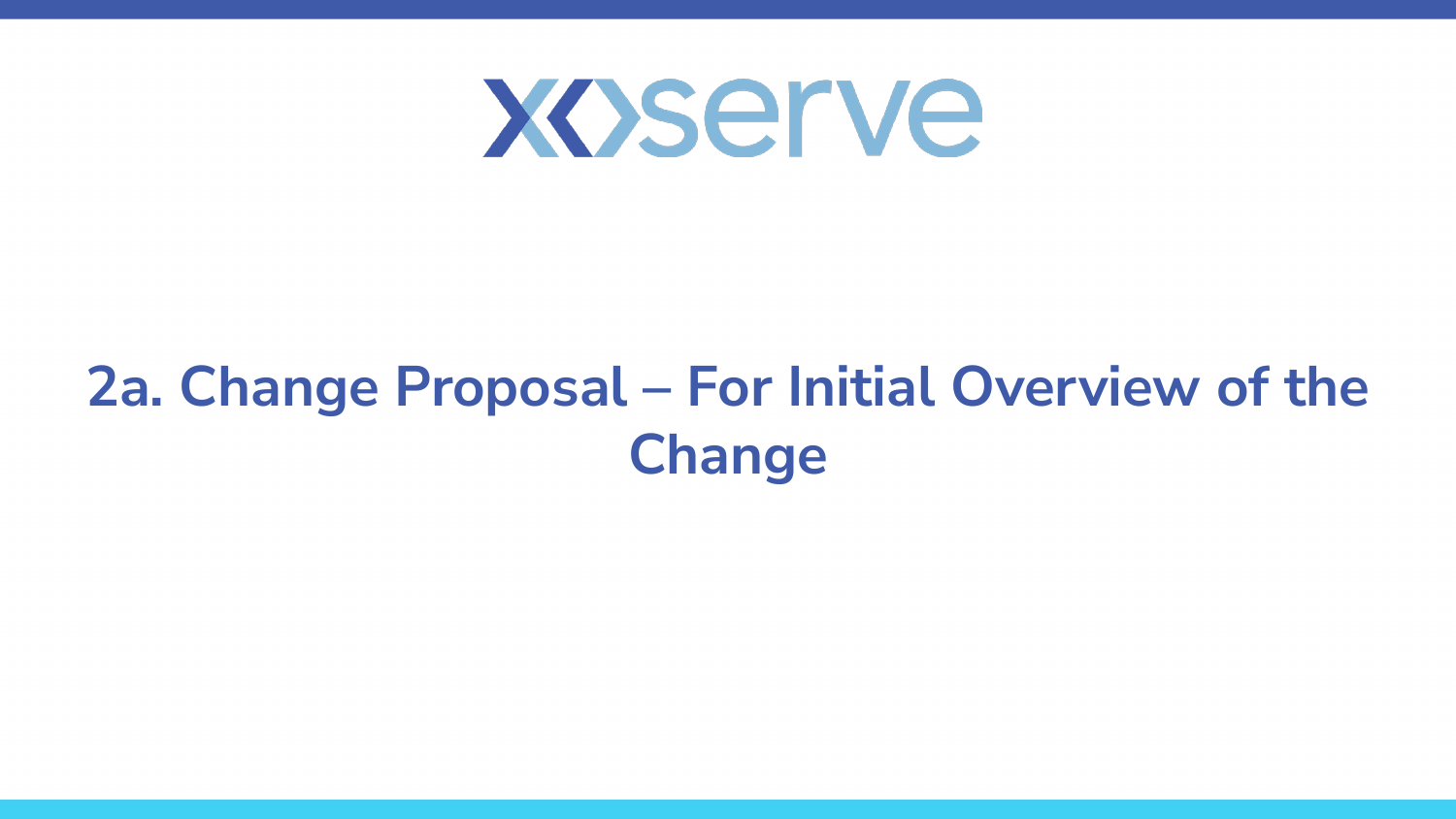

# 2a. Change Proposal – For Initial Overview of the Change